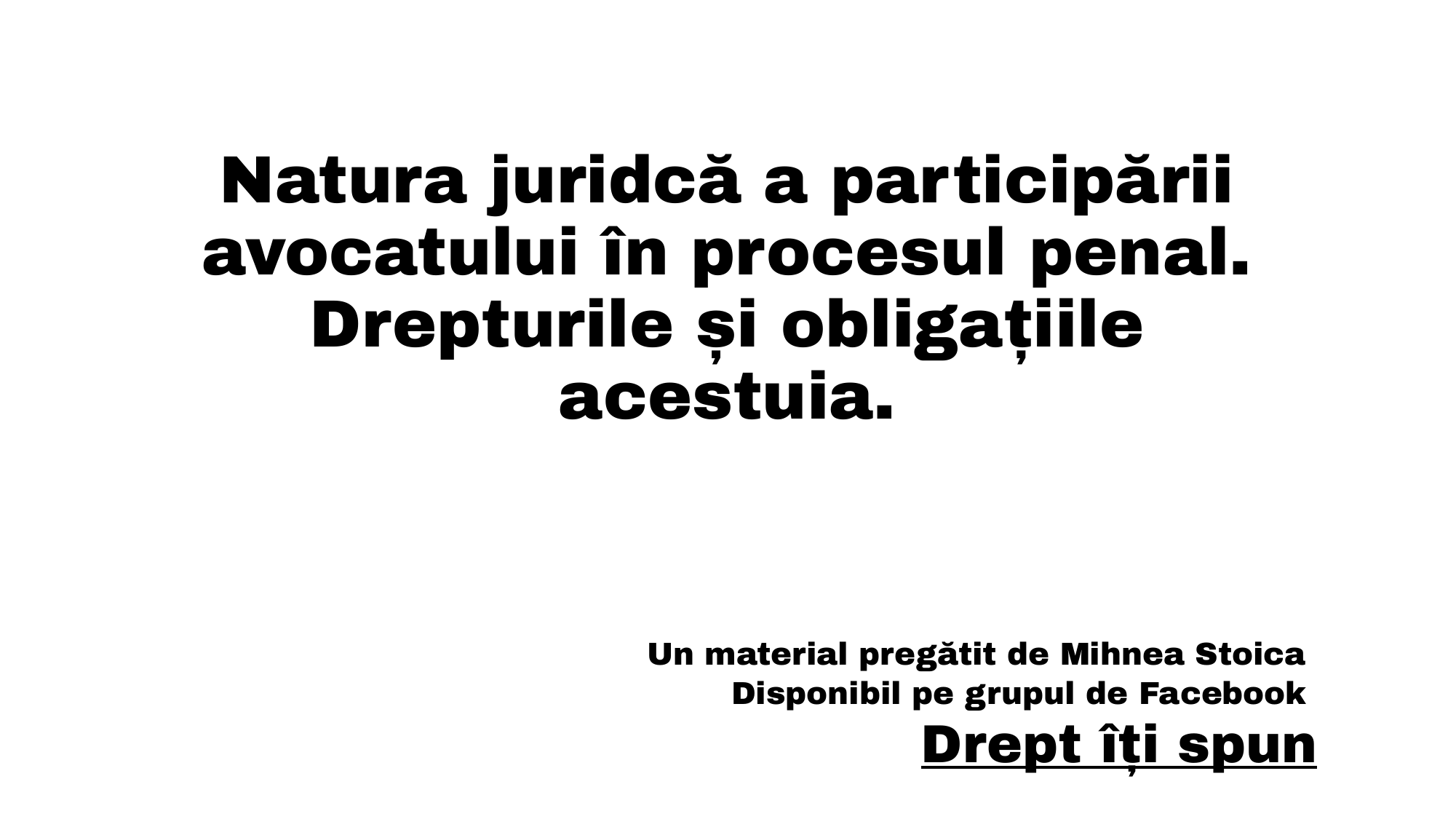

# Natura juridcă a participării avocatului în procesul penal. Drepturile și obligațiile acestuia.

Un material pregătit de Mihnea Stoica
Disponibil pe grupul de Facebook
Drept îți spun